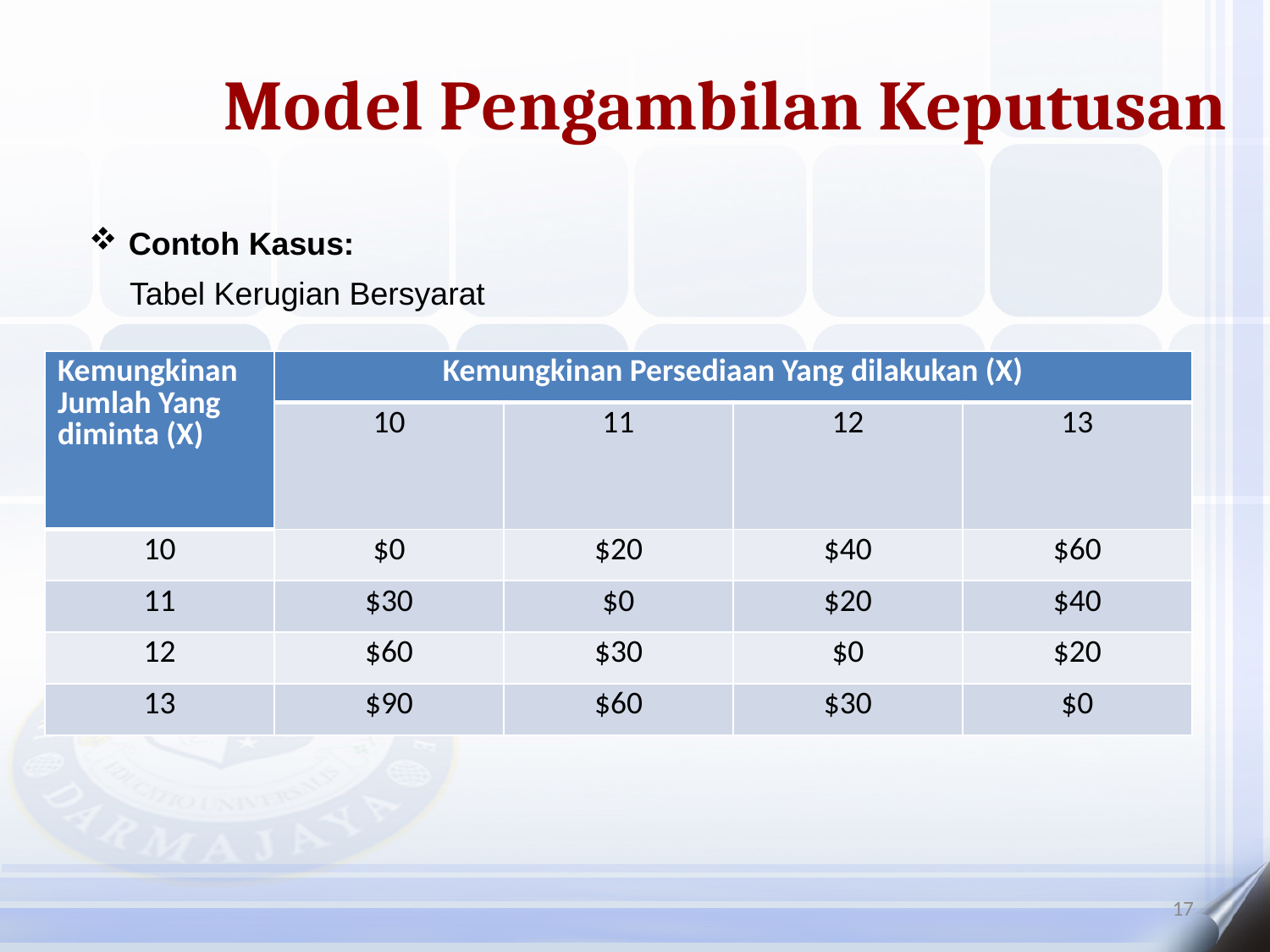

Model Pengambilan Keputusan
Contoh Kasus:
Tabel Kerugian Bersyarat
| Kemungkinan Jumlah Yang diminta (X) | Kemungkinan Persediaan Yang dilakukan (X) |  |  |  |
| --- | --- | --- | --- | --- |
|  | 10 | 11 | 12 | 13 |
| 10 | $0 | $20 | $40 | $60 |
| 11 | $30 | $0 | $20 | $40 |
| 12 | $60 | $30 | $0 | $20 |
| 13 | $90 | $60 | $30 | $0 |
17